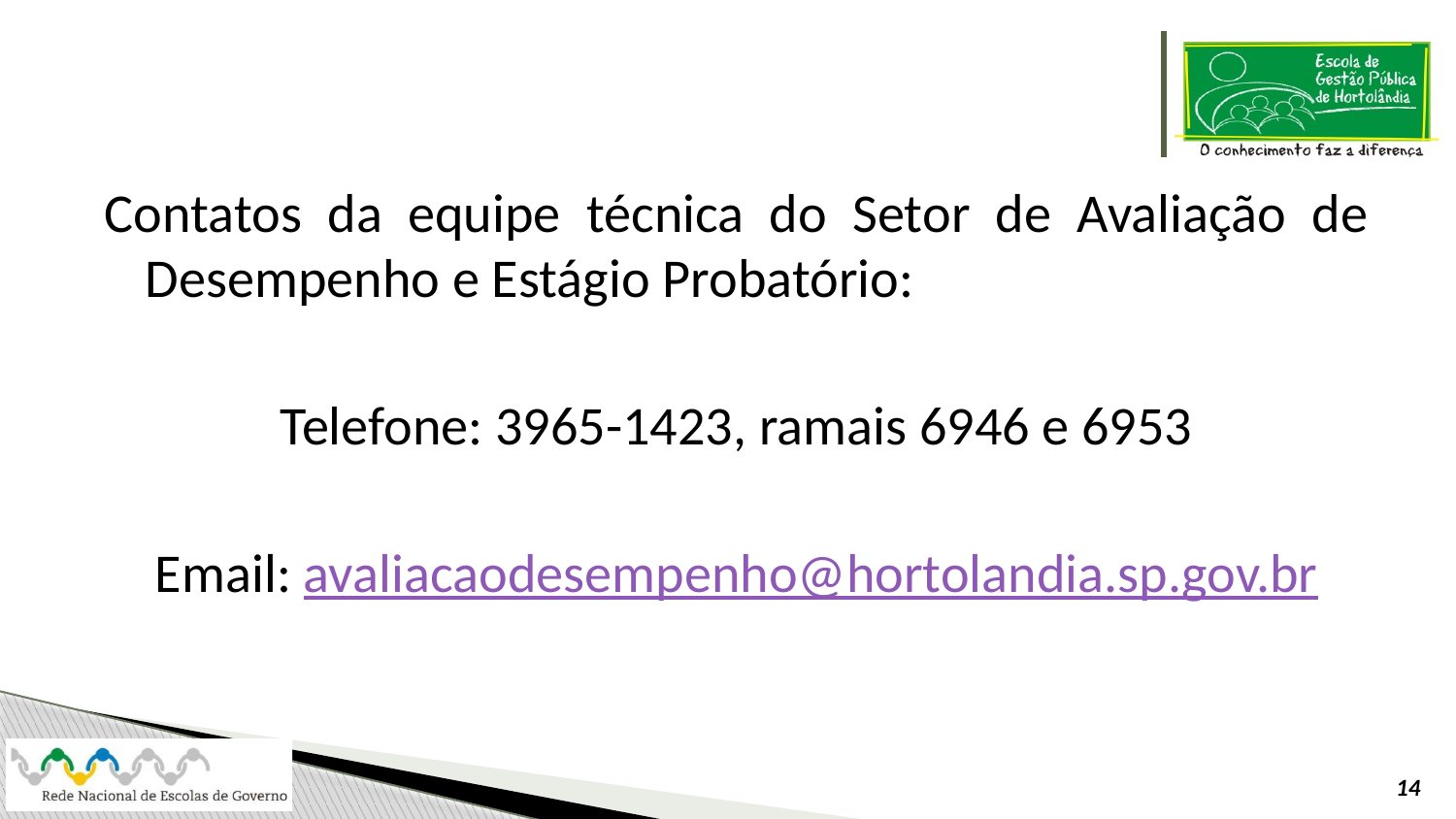

Contatos da equipe técnica do Setor de Avaliação de Desempenho e Estágio Probatório:

Telefone: 3965-1423, ramais 6946 e 6953

Email: avaliacaodesempenho@hortolandia.sp.gov.br

14